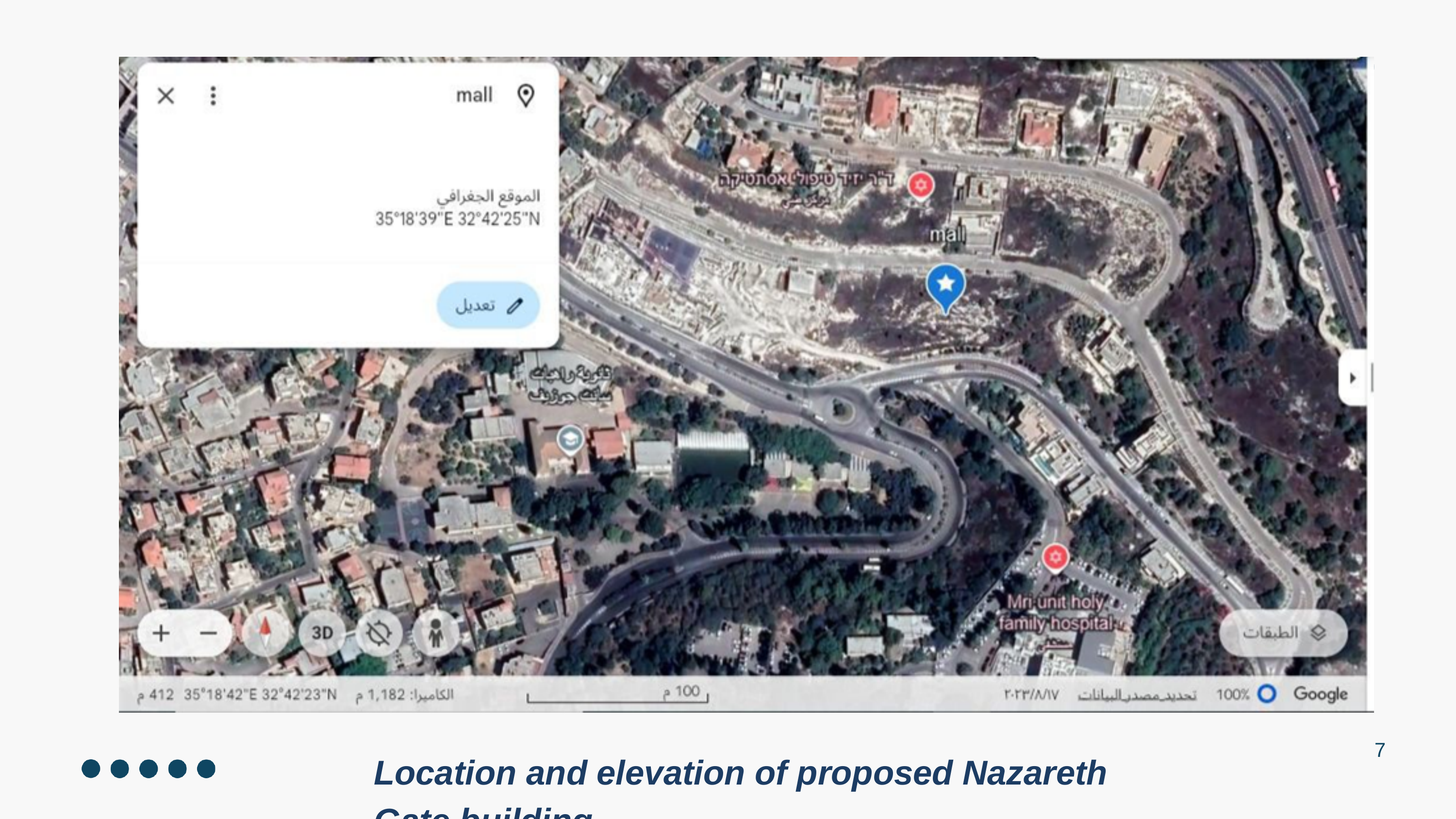

7
Location and elevation of proposed Nazareth Gate building.